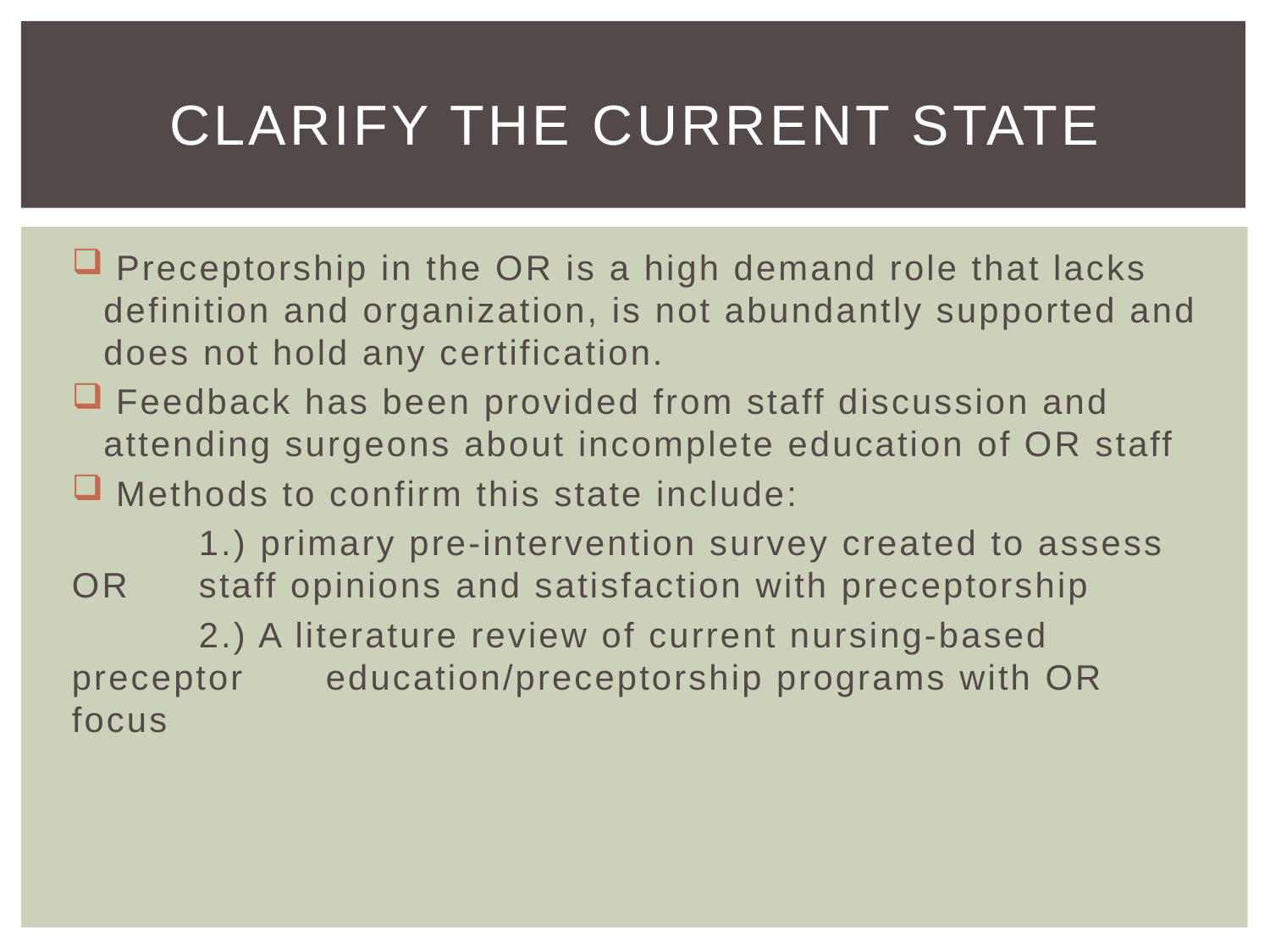

# Clarify the current state
 Preceptorship in the OR is a high demand role that lacks definition and organization, is not abundantly supported and does not hold any certification.
 Feedback has been provided from staff discussion and attending surgeons about incomplete education of OR staff
 Methods to confirm this state include:
	1.) primary pre-intervention survey created to assess OR 	staff opinions and satisfaction with preceptorship
	2.) A literature review of current nursing-based preceptor 	education/preceptorship programs with OR focus